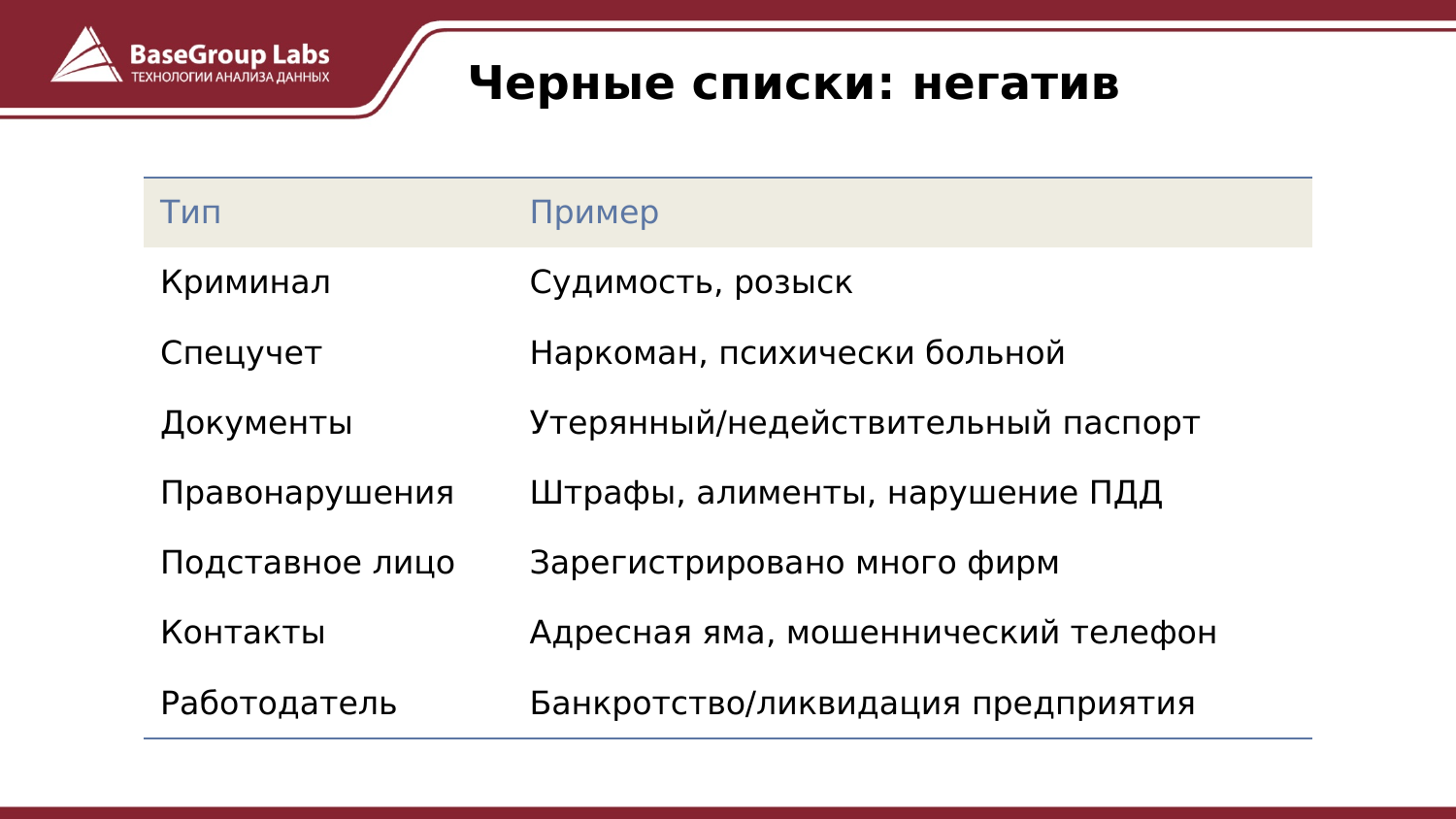

# Черные списки: негатив
| Тип | Пример |
| --- | --- |
| Криминал | Судимость, розыск |
| Спецучет | Наркоман, психически больной |
| Документы | Утерянный/недействительный паспорт |
| Правонарушения | Штрафы, алименты, нарушение ПДД |
| Подставное лицо | Зарегистрировано много фирм |
| Контакты | Адресная яма, мошеннический телефон |
| Работодатель | Банкротство/ликвидация предприятия |